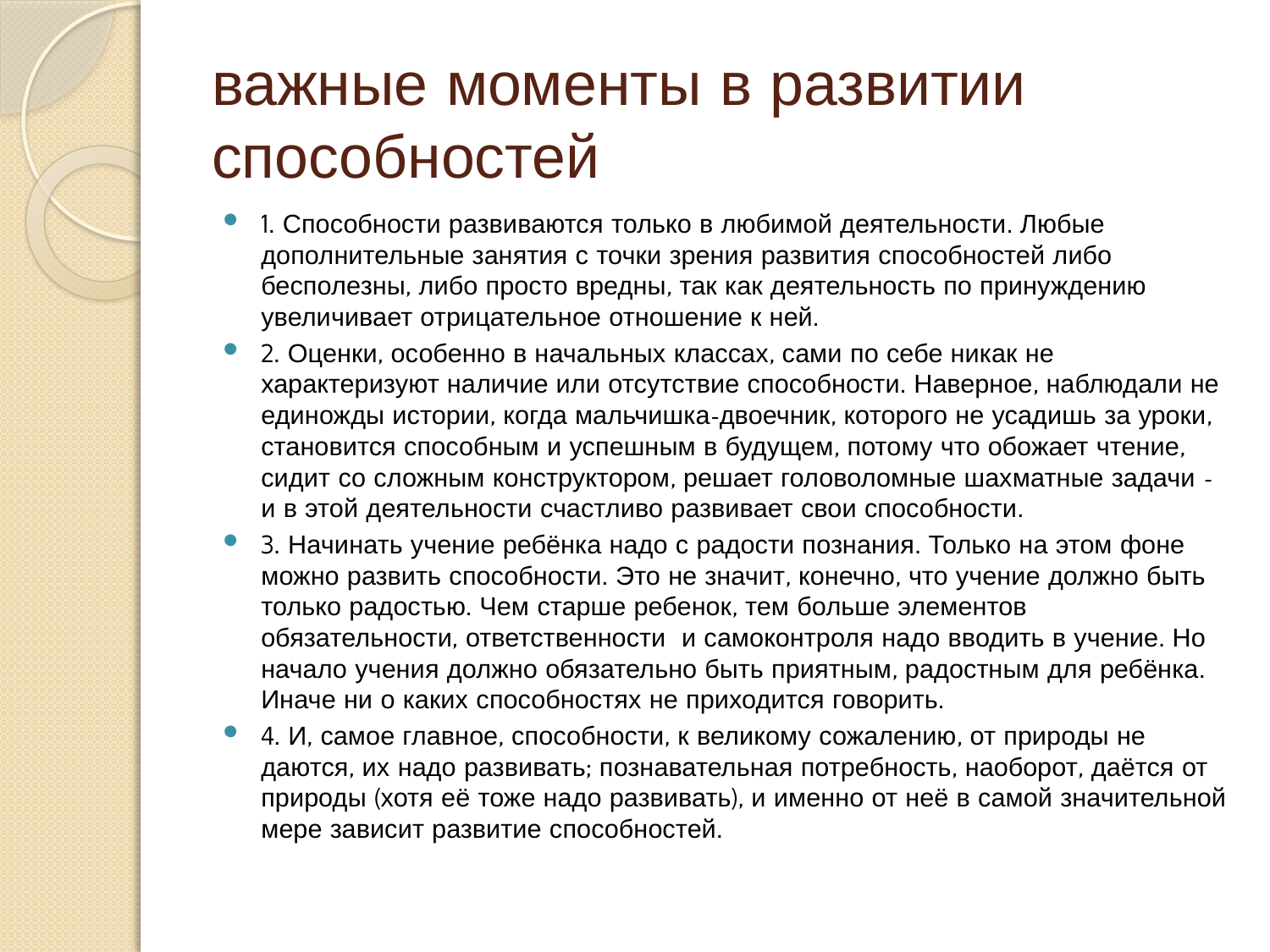

# важные моменты в развитии способностей
1. Способности развиваются только в любимой деятельности. Любые дополнительные занятия с точки зрения развития способностей либо бесполезны, либо просто вредны, так как деятельность по принуждению увеличивает отрицательное отношение к ней.
2. Оценки, особенно в начальных классах, сами по себе никак не характеризуют наличие или отсутствие способности. Наверное, наблюдали не единожды истории, когда мальчишка-двоечник, которого не усадишь за уроки, становится способным и успешным в будущем, потому что обожает чтение, сидит со сложным конструктором, решает головоломные шахматные задачи - и в этой деятельности счастливо развивает свои способности.
3. Начинать учение ребёнка надо с радости познания. Только на этом фоне можно развить способности. Это не значит, конечно, что учение должно быть только радостью. Чем старше ребенок, тем больше элементов обязательности, ответственности  и самоконтроля надо вводить в учение. Но начало учения должно обязательно быть приятным, радостным для ребёнка. Иначе ни о каких способностях не приходится говорить.
4. И, самое главное, способности, к великому сожалению, от природы не даются, их надо развивать; познавательная потребность, наоборот, даётся от природы (хотя её тоже надо развивать), и именно от неё в самой значительной мере зависит развитие способностей.